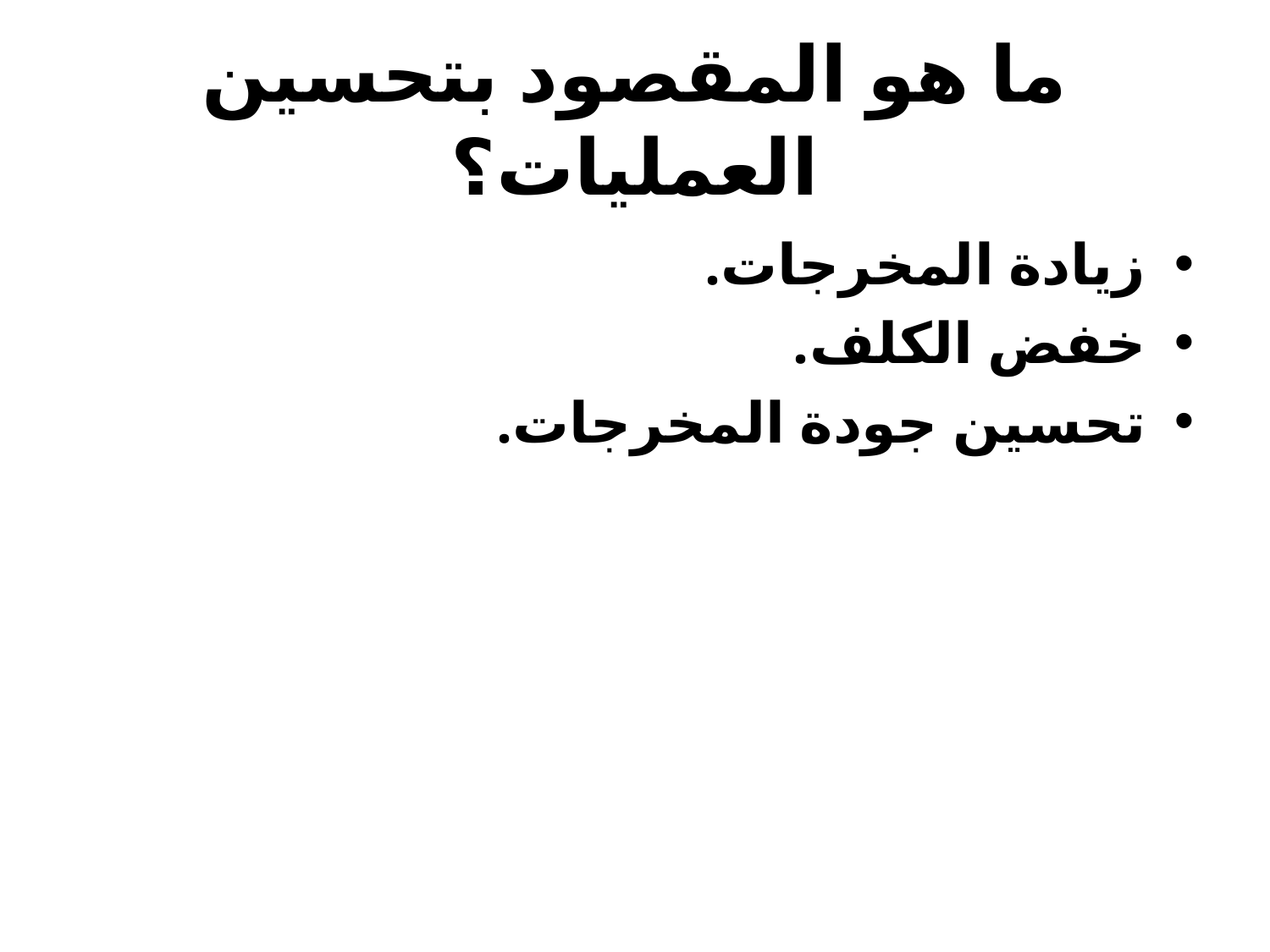

# ما هو المقصود بتحسين العمليات؟
زيادة المخرجات.
خفض الكلف.
تحسين جودة المخرجات.